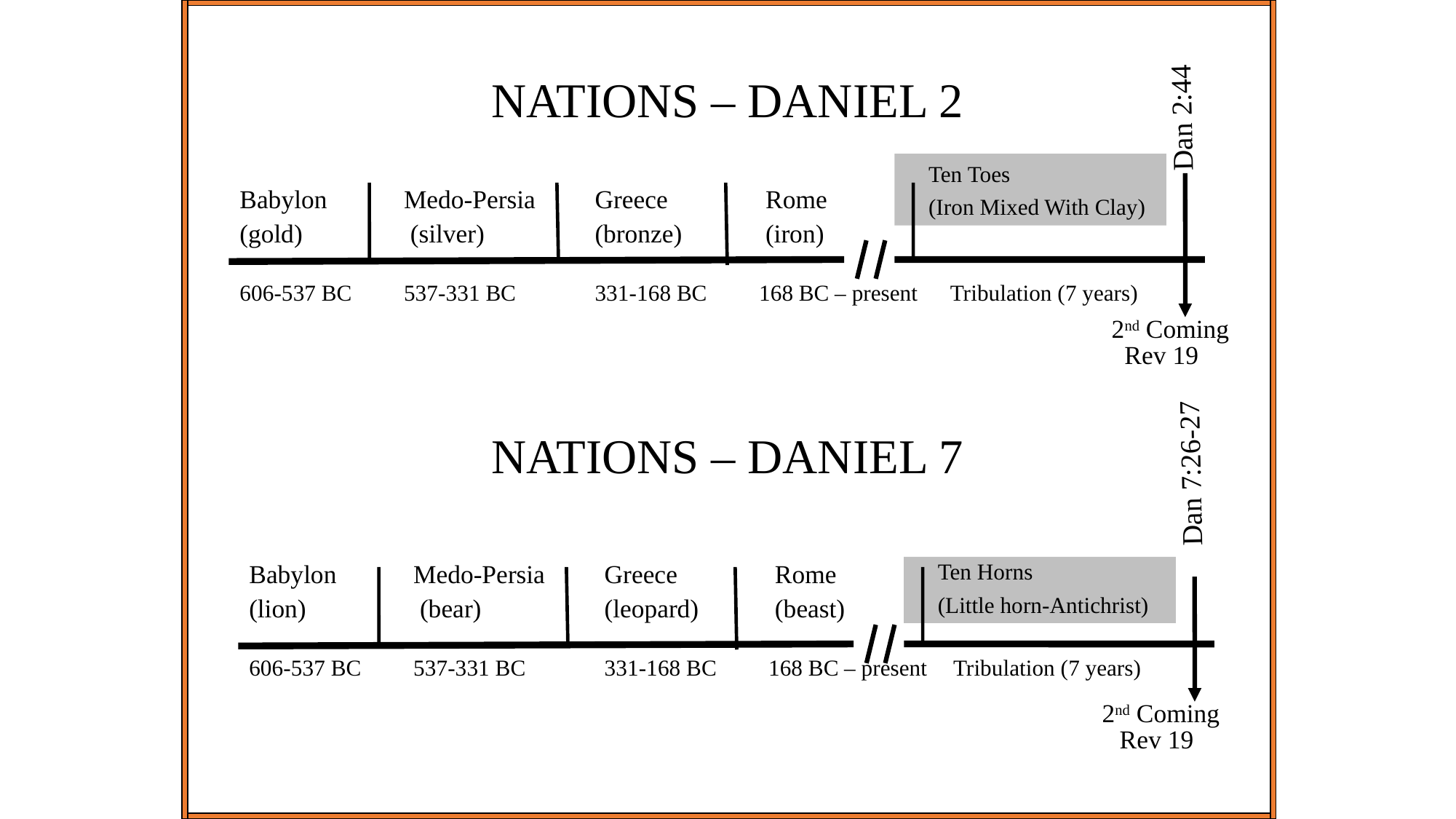

NATIONS – DANIEL 2

Dan 2:44
    Ten Toes
    (Iron Mixed With Clay)

Babylon 	Medo-Persia 	Greece	 Rome
(gold) 	 (silver) 	(bronze)	 (iron)
606-537 BC	537-331 BC	331-168 BC	168 BC – present	Tribulation (7 years)

2nd Coming
Rev 19
NATIONS – DANIEL 7
Dan 7:26-27
    Ten Horns
    (Little horn-Antichrist)
Babylon 	Medo-Persia 	Greece	 Rome
(lion) 	 (bear) 	(leopard)	 (beast)
606-537 BC	537-331 BC	331-168 BC	168 BC – present	Tribulation (7 years)

2nd Coming
Rev 19